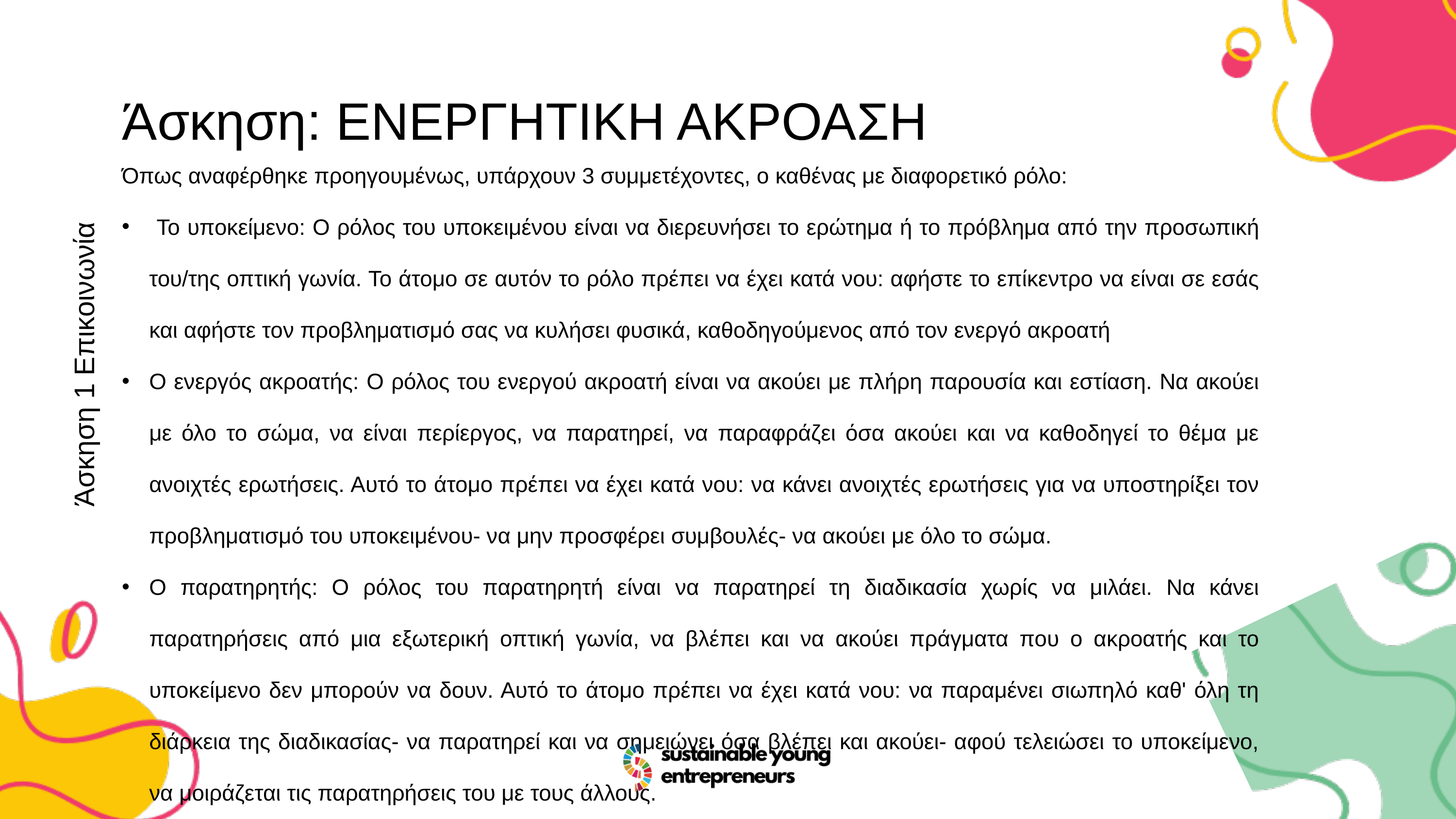

Άσκηση: ΕΝΕΡΓΗΤΙΚΗ ΑΚΡΟΑΣΗ

Όπως αναφέρθηκε προηγουμένως, υπάρχουν 3 συμμετέχοντες, ο καθένας με διαφορετικό ρόλο:
 Το υποκείμενο: Ο ρόλος του υποκειμένου είναι να διερευνήσει το ερώτημα ή το πρόβλημα από την προσωπική του/της οπτική γωνία. Το άτομο σε αυτόν το ρόλο πρέπει να έχει κατά νου: αφήστε το επίκεντρο να είναι σε εσάς και αφήστε τον προβληματισμό σας να κυλήσει φυσικά, καθοδηγούμενος από τον ενεργό ακροατή
Ο ενεργός ακροατής: Ο ρόλος του ενεργού ακροατή είναι να ακούει με πλήρη παρουσία και εστίαση. Να ακούει με όλο το σώμα, να είναι περίεργος, να παρατηρεί, να παραφράζει όσα ακούει και να καθοδηγεί το θέμα με ανοιχτές ερωτήσεις. Αυτό το άτομο πρέπει να έχει κατά νου: να κάνει ανοιχτές ερωτήσεις για να υποστηρίξει τον προβληματισμό του υποκειμένου- να μην προσφέρει συμβουλές- να ακούει με όλο το σώμα.
Ο παρατηρητής: Ο ρόλος του παρατηρητή είναι να παρατηρεί τη διαδικασία χωρίς να μιλάει. Να κάνει παρατηρήσεις από μια εξωτερική οπτική γωνία, να βλέπει και να ακούει πράγματα που ο ακροατής και το υποκείμενο δεν μπορούν να δουν. Αυτό το άτομο πρέπει να έχει κατά νου: να παραμένει σιωπηλό καθ' όλη τη διάρκεια της διαδικασίας- να παρατηρεί και να σημειώνει όσα βλέπει και ακούει- αφού τελειώσει το υποκείμενο, να μοιράζεται τις παρατηρήσεις του με τους άλλους.

Άσκηση 1 Επικοινωνία